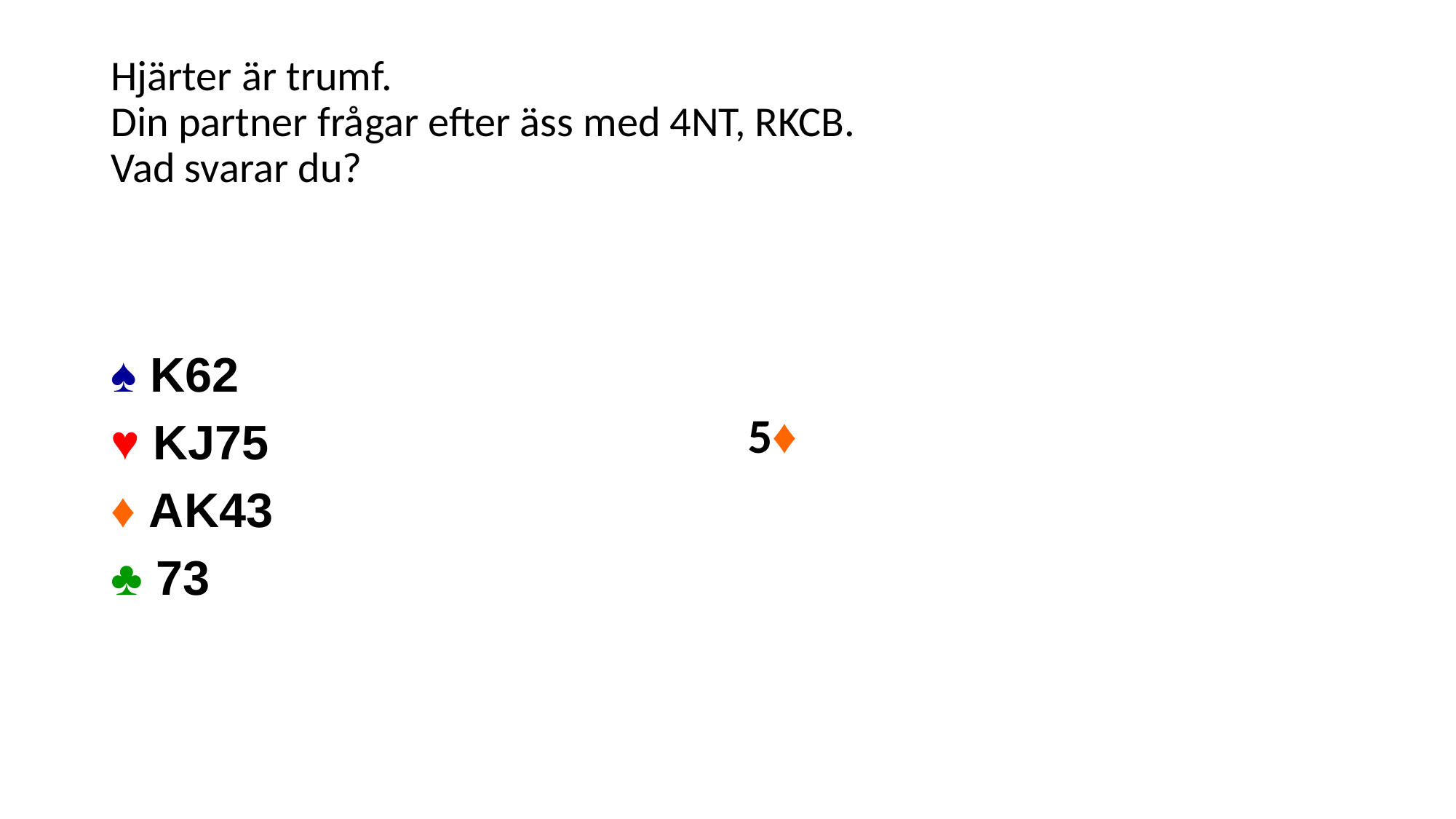

# Hjärter är trumf. Din partner frågar efter äss med 4NT, RKCB. Vad svarar du?

♠ K62
♥ KJ75
♦ AK43
♣ 73

5♦